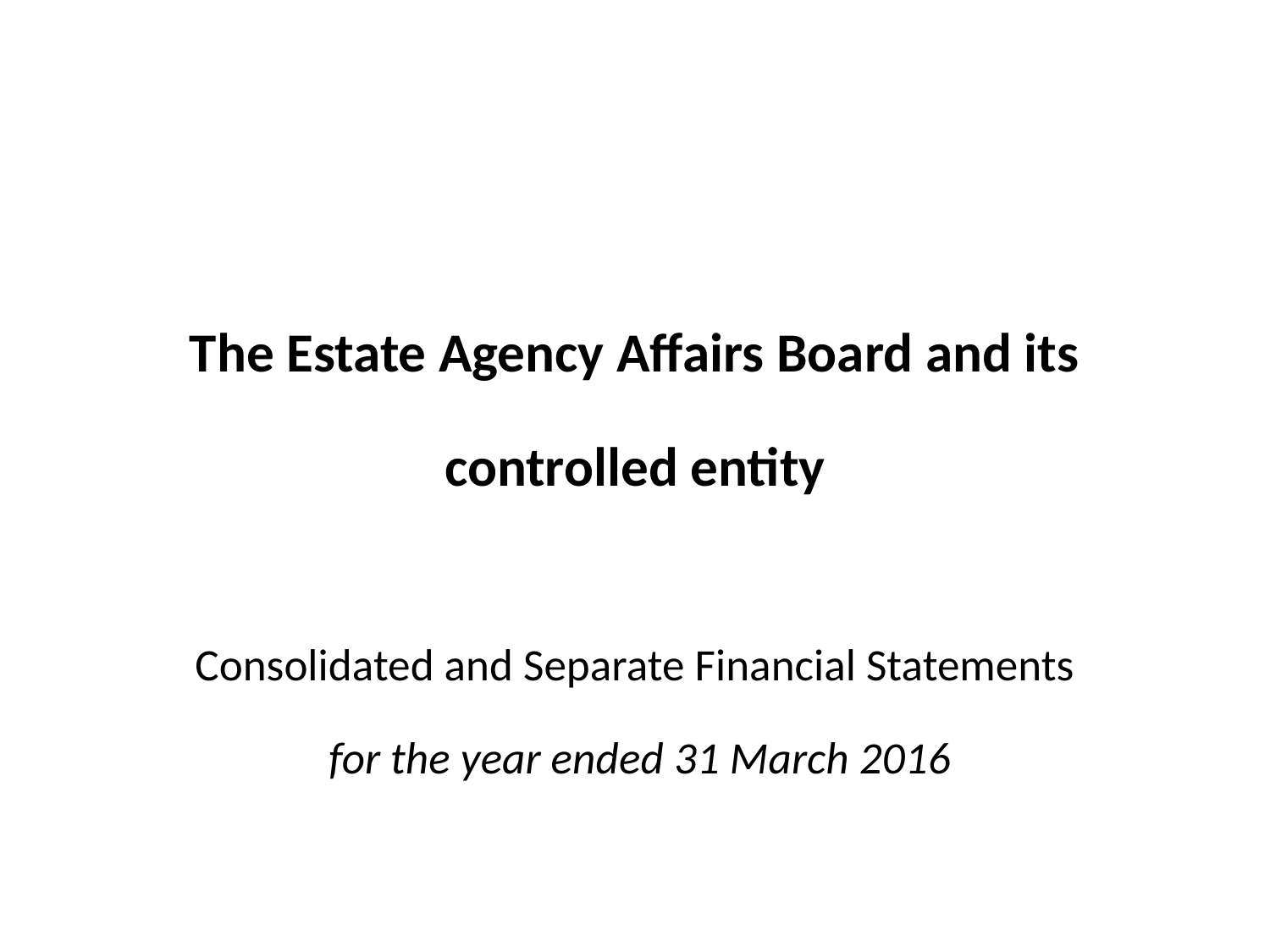

The Estate Agency Affairs Board and its controlled entity

Consolidated and Separate Financial Statements
 for the year ended 31 March 2016